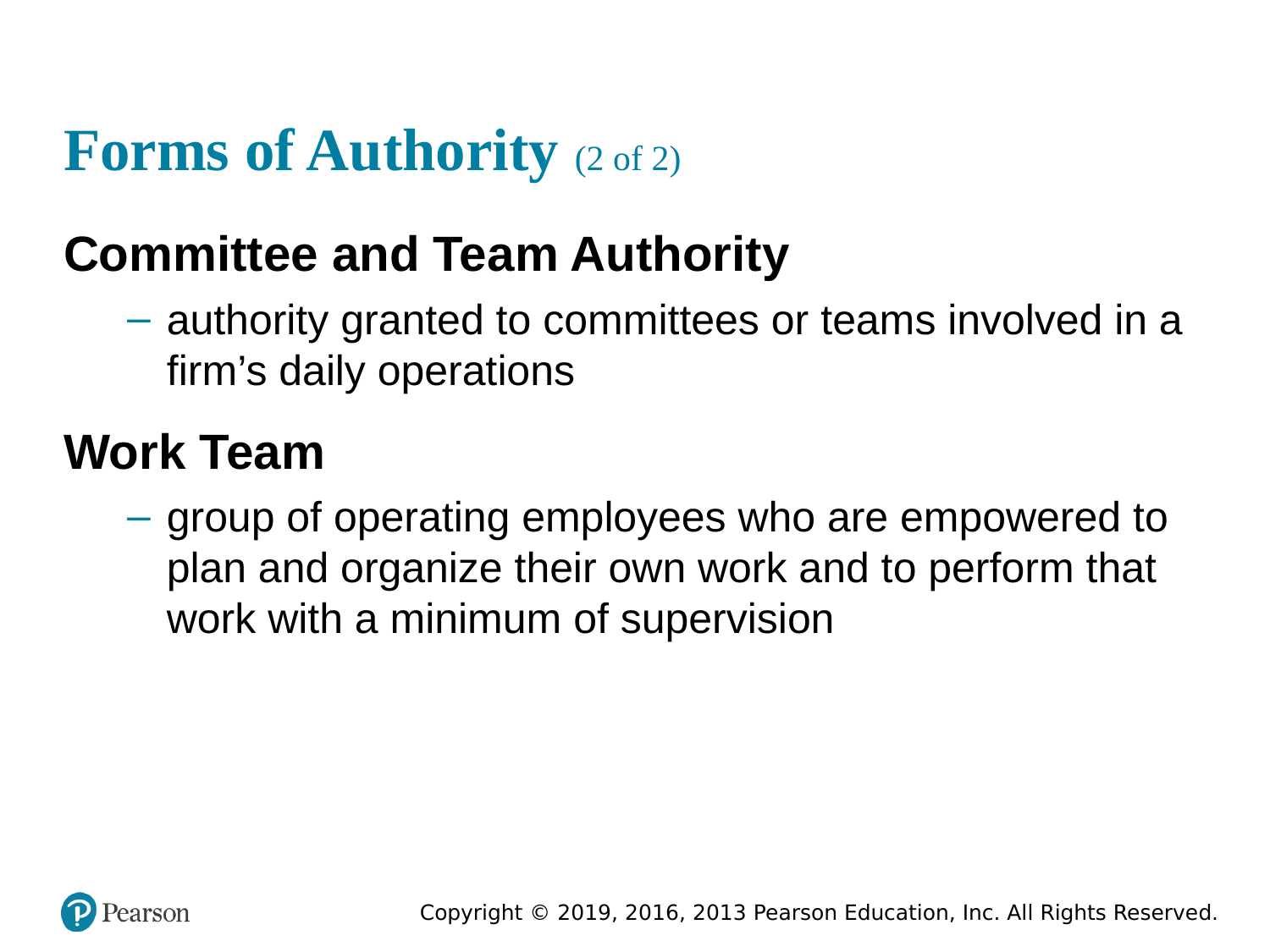

# Forms of Authority (2 of 2)
Committee and Team Authority
authority granted to committees or teams involved in a firm’s daily operations
Work Team
group of operating employees who are empowered to plan and organize their own work and to perform that work with a minimum of supervision